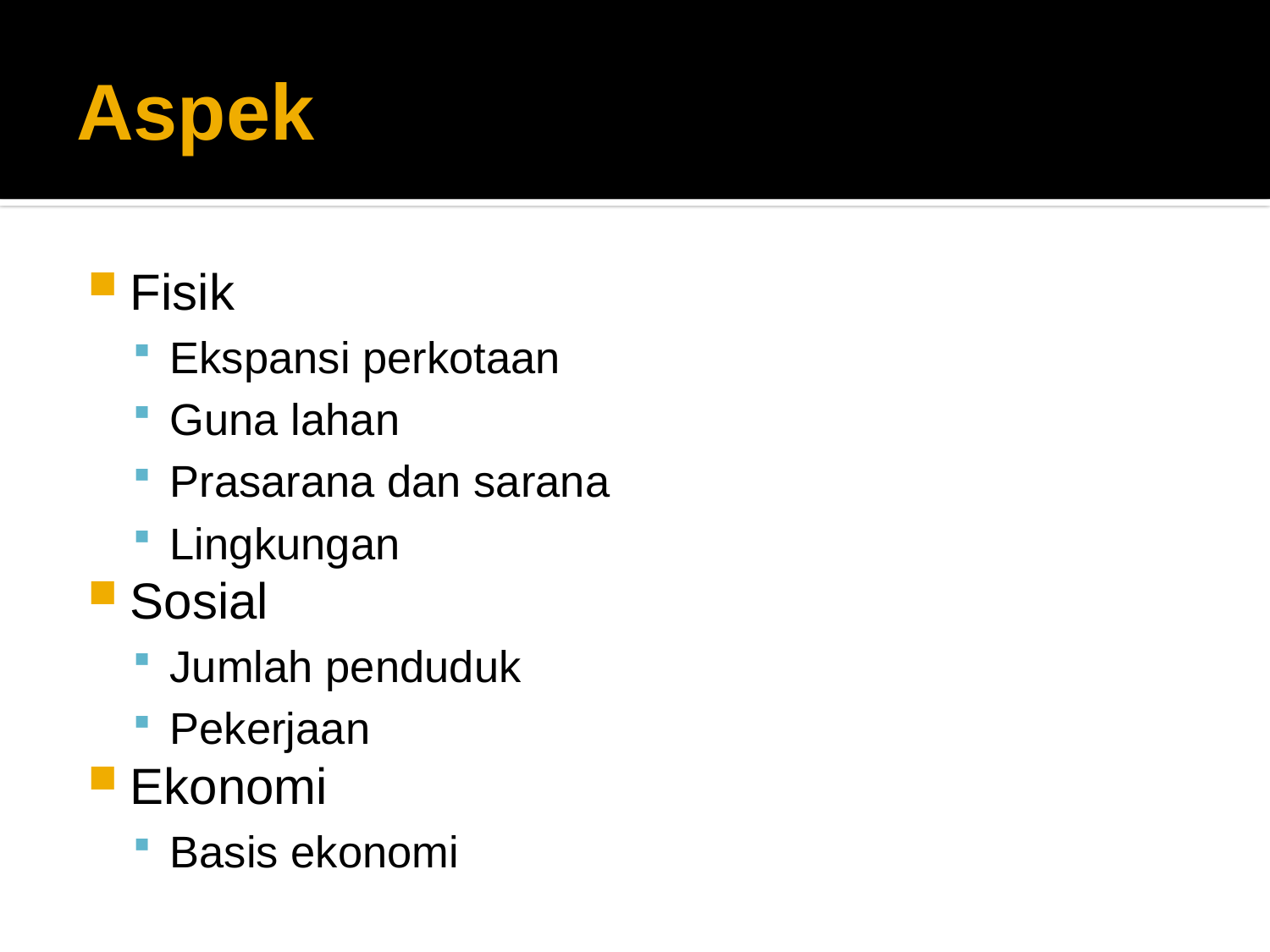

# Aspek
Fisik
Ekspansi perkotaan
Guna lahan
Prasarana dan sarana
Lingkungan
Sosial
Jumlah penduduk
Pekerjaan
Ekonomi
Basis ekonomi